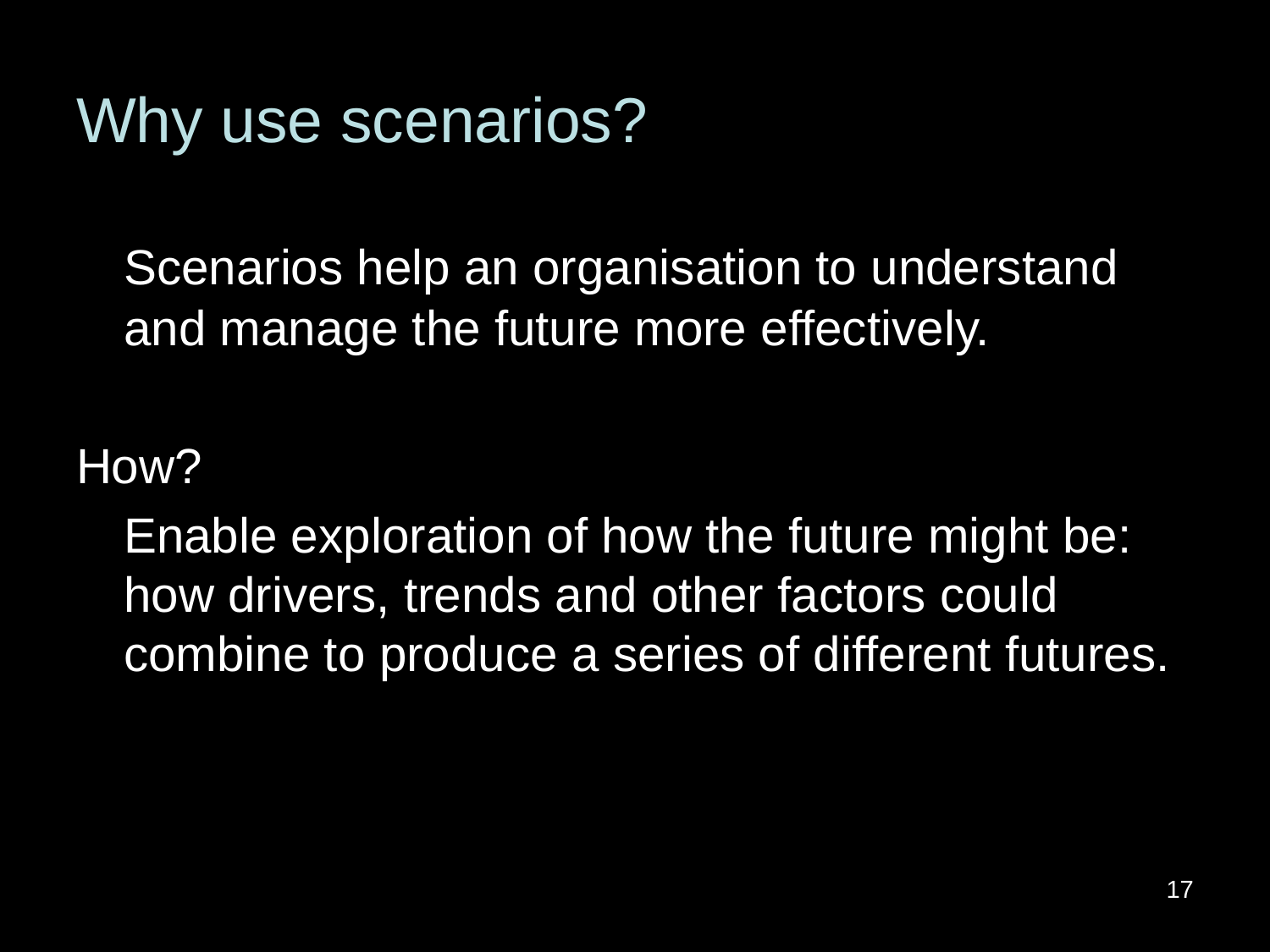

# Why use scenarios?
	Scenarios help an organisation to understand and manage the future more effectively.

How?
	Enable exploration of how the future might be: how drivers, trends and other factors could combine to produce a series of different futures.

17